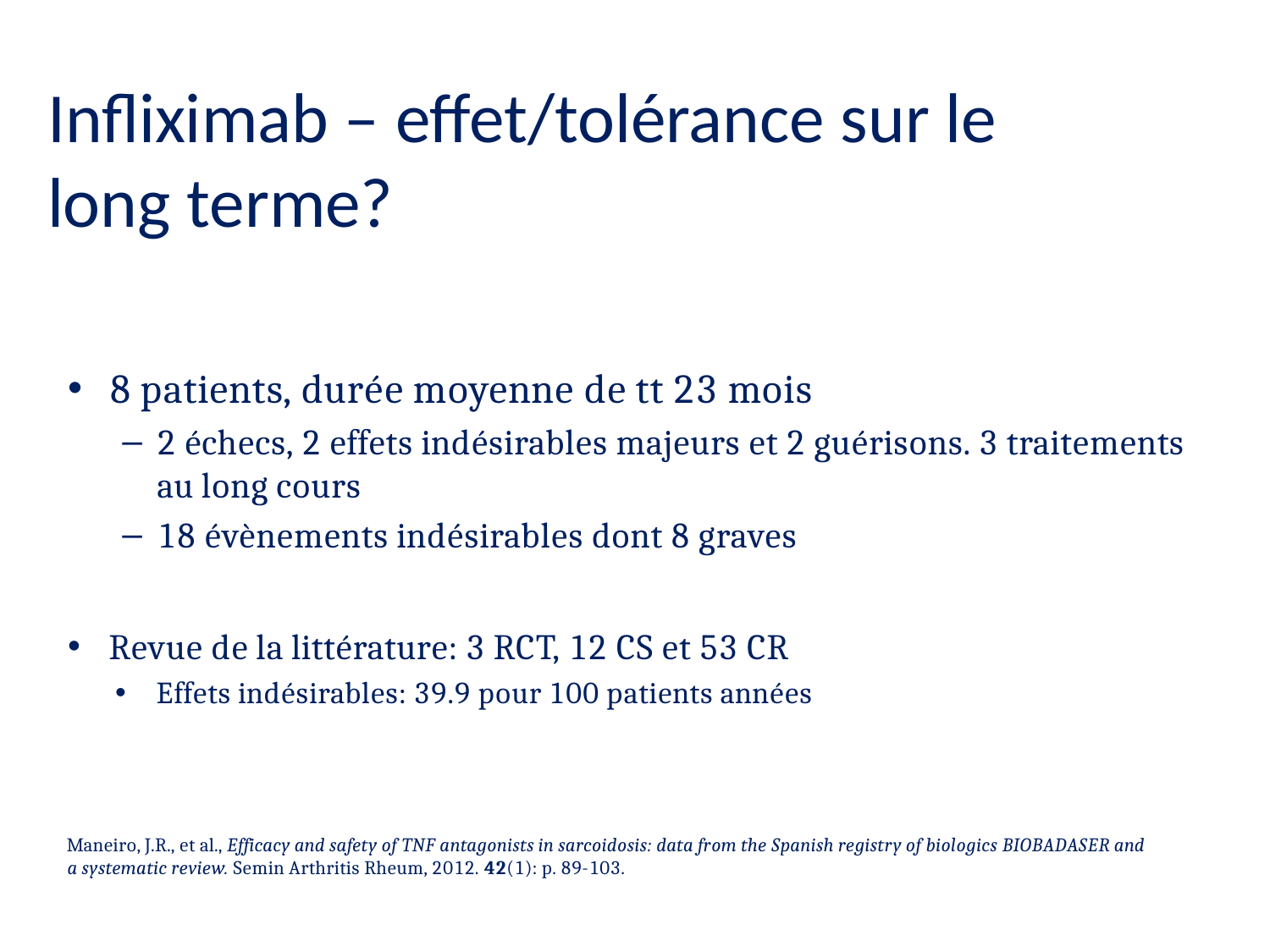

Infliximab – effet/tolérance sur le long terme?
8 patients, durée moyenne de tt 23 mois
2 échecs, 2 effets indésirables majeurs et 2 guérisons. 3 traitements au long cours
18 évènements indésirables dont 8 graves

Revue de la littérature: 3 RCT, 12 CS et 53 CR
Effets indésirables: 39.9 pour 100 patients années
Maneiro, J.R., et al., Efficacy and safety of TNF antagonists in sarcoidosis: data from the Spanish registry of biologics BIOBADASER and a systematic review. Semin Arthritis Rheum, 2012. 42(1): p. 89-103.